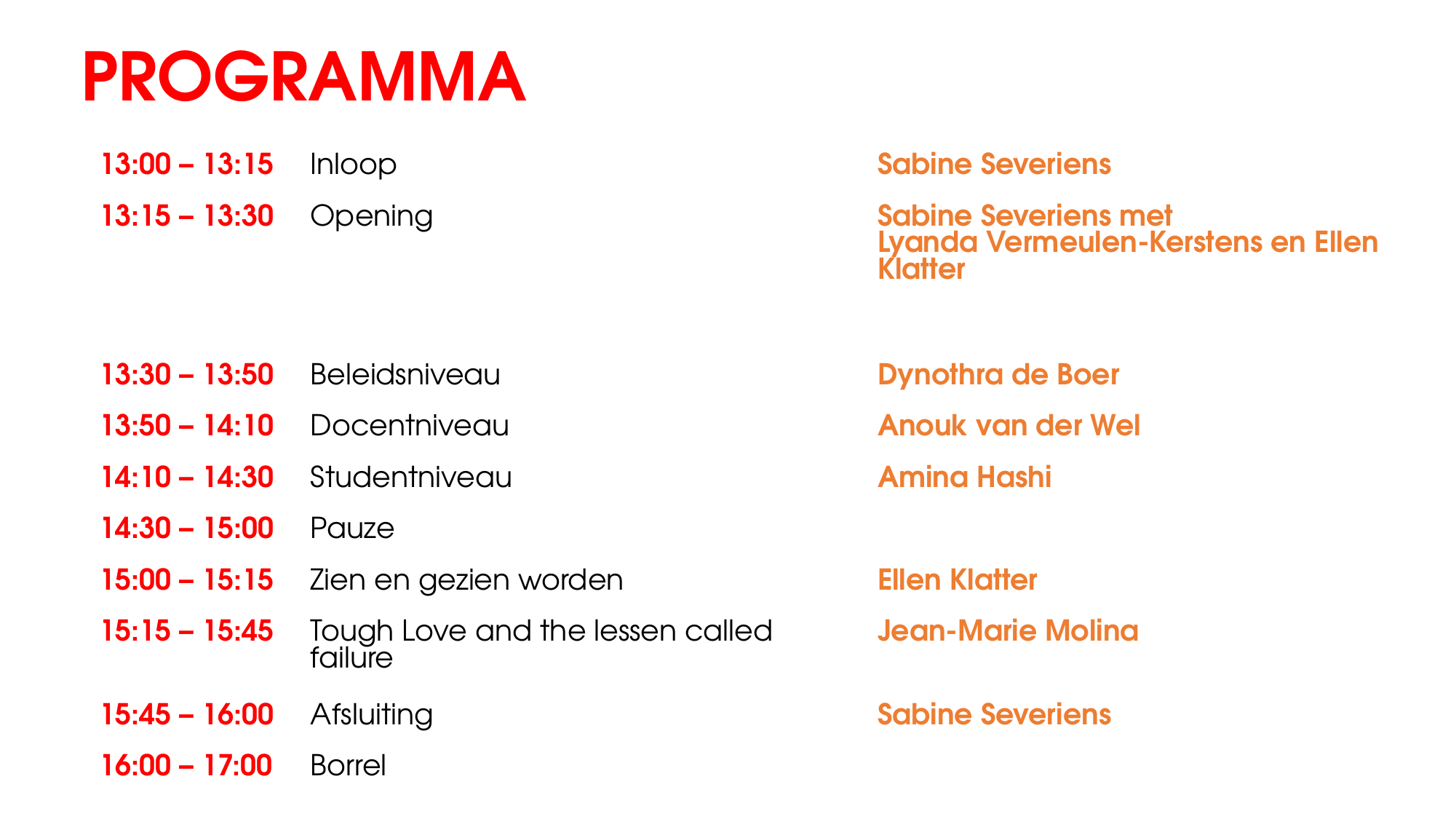

# PROGRAMMA
| 13:00 – 13:15 | Inloop | Sabine Severiens |
| --- | --- | --- |
| 13:15 – 13:30 | Opening | Sabine Severiens met Lyanda Vermeulen-Kerstens en Ellen Klatter |
| 13:30 – 13:50 | Beleidsniveau | Dynothra de Boer |
| 13:50 – 14:10 | Docentniveau | Anouk van der Wel |
| 14:10 – 14:30 | Studentniveau | Amina Hashi |
| 14:30 – 15:00 | Pauze |  |
| 15:00 – 15:15 | Zien en gezien worden | Ellen Klatter |
| 15:15 – 15:45 | Tough Love and the lessen called failure | Jean-Marie Molina |
| 15:45 – 16:00 | Afsluiting | Sabine Severiens |
| 16:00 – 17:00 | Borrel |  |